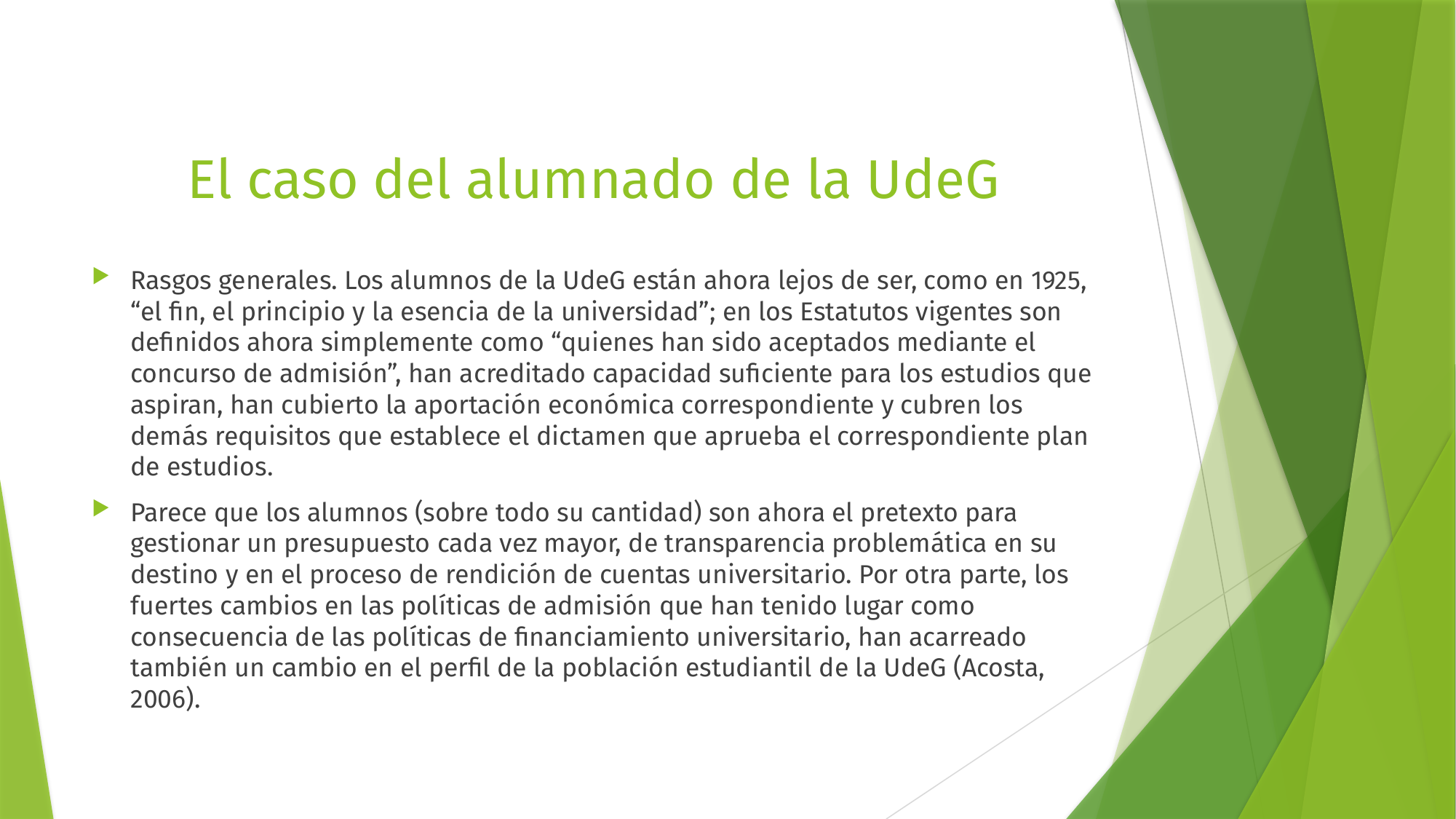

# El caso del alumnado de la UdeG
Rasgos generales. Los alumnos de la UdeG están ahora lejos de ser, como en 1925, “el fin, el principio y la esencia de la universidad”; en los Estatutos vigentes son definidos ahora simplemente como “quienes han sido aceptados mediante el concurso de admisión”, han acreditado capacidad suficiente para los estudios que aspiran, han cubierto la aportación económica correspondiente y cubren los demás requisitos que establece el dictamen que aprueba el correspondiente plan de estudios.
Parece que los alumnos (sobre todo su cantidad) son ahora el pretexto para gestionar un presupuesto cada vez mayor, de transparencia problemática en su destino y en el proceso de rendición de cuentas universitario. Por otra parte, los fuertes cambios en las políticas de admisión que han tenido lugar como consecuencia de las políticas de financiamiento universitario, han acarreado también un cambio en el perfil de la población estudiantil de la UdeG (Acosta, 2006).